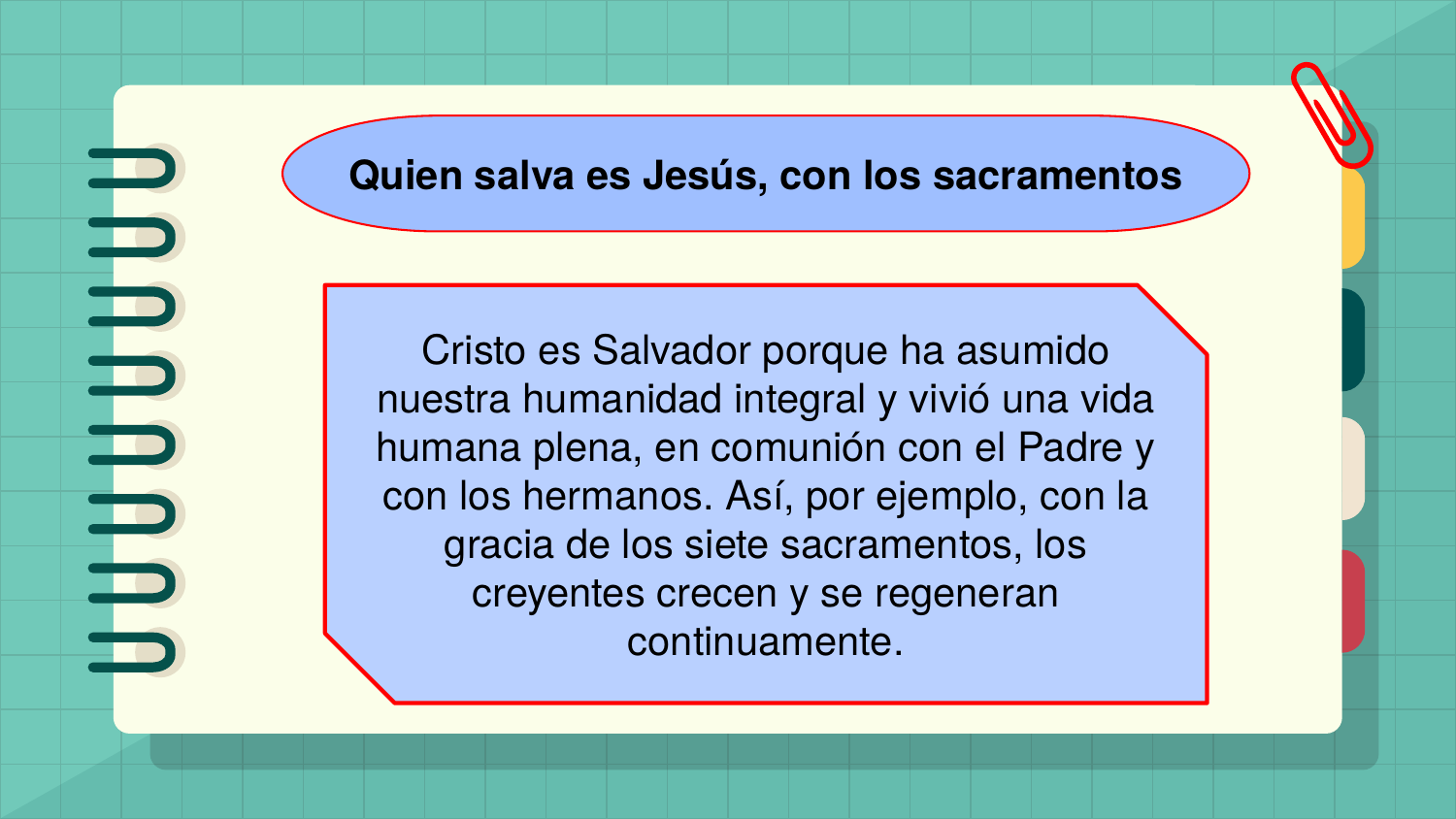

Quien salva es Jesús, con los sacramentos
Cristo es Salvador porque ha asumido nuestra humanidad integral y vivió una vida humana plena, en comunión con el Padre y con los hermanos. Así, por ejemplo, con la gracia de los siete sacramentos, los creyentes crecen y se regeneran continuamente.